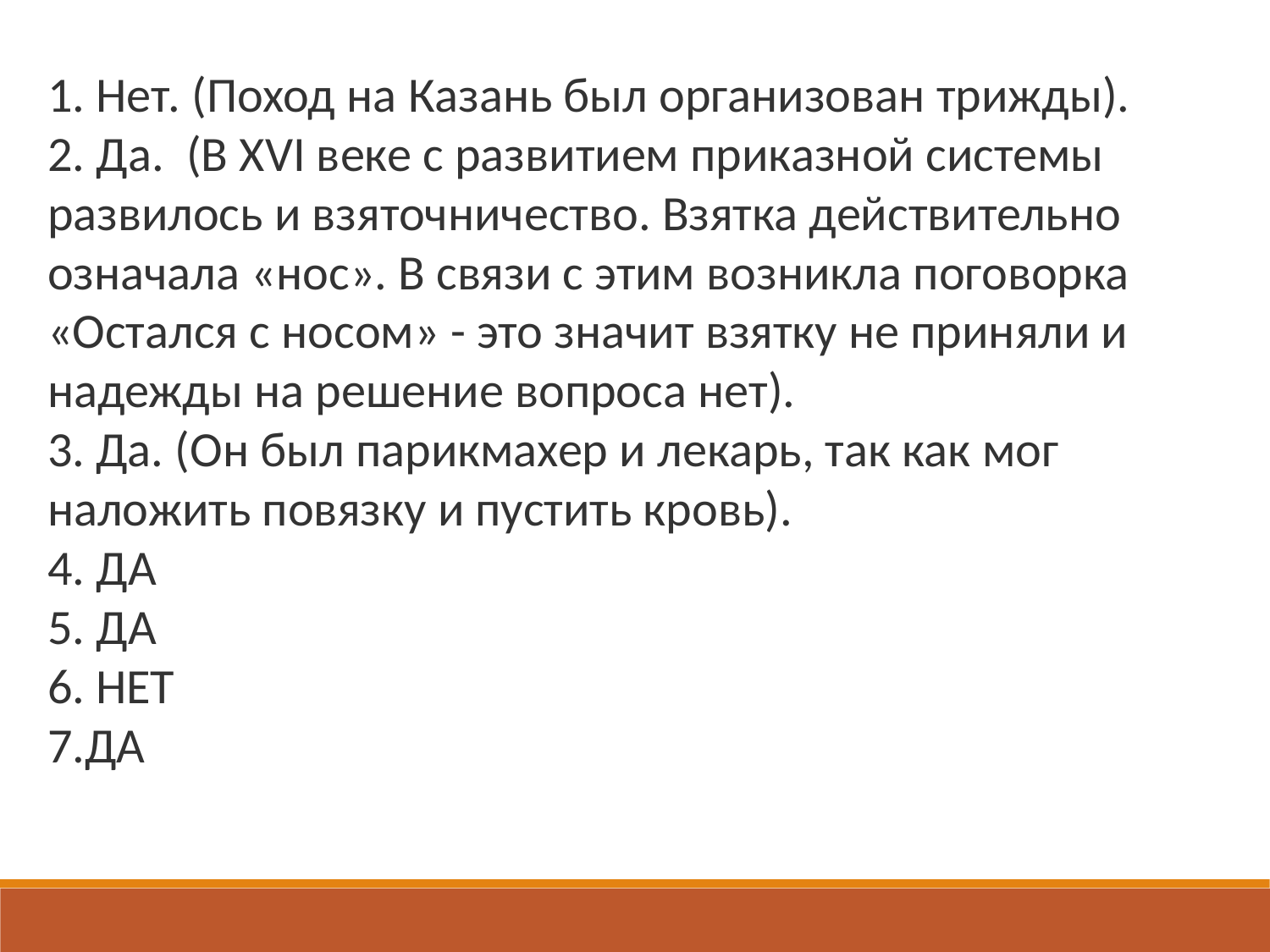

1. Нет. (Поход на Казань был организован трижды).
2. Да.  (В XVI веке с развитием приказной системы развилось и взяточничество. Взятка действительно означала «нос». В связи с этим возникла поговорка «Остался с носом» - это значит взятку не приняли и надежды на решение вопроса нет).
3. Да. (Он был парикмахер и лекарь, так как мог наложить повязку и пустить кровь).
4. ДА
5. ДА
6. НЕТ
7.ДА